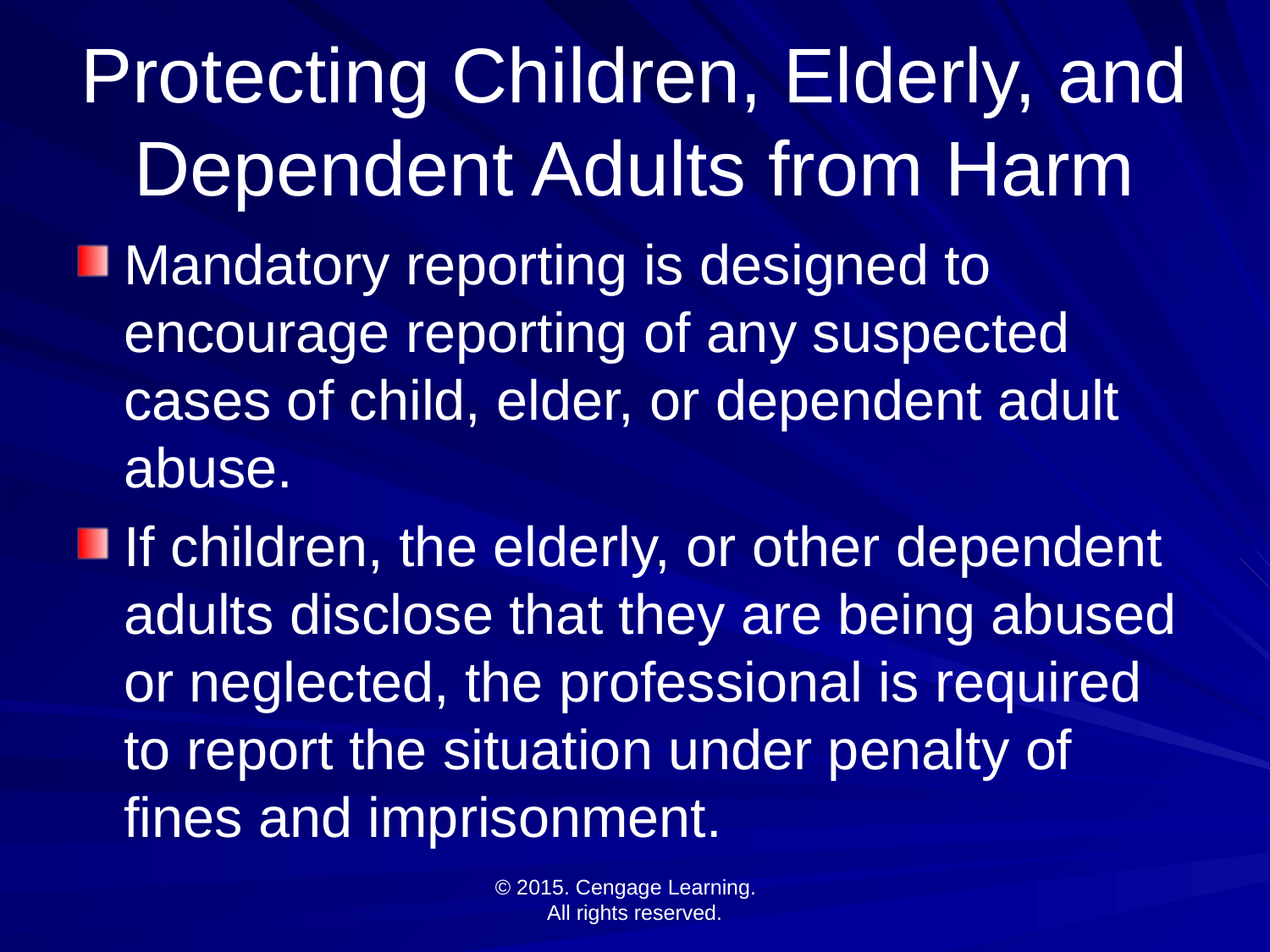

# Protecting Children, Elderly, and Dependent Adults from Harm
Mandatory reporting is designed to encourage reporting of any suspected cases of child, elder, or dependent adult abuse.
If children, the elderly, or other dependent adults disclose that they are being abused or neglected, the professional is required to report the situation under penalty of fines and imprisonment.
© 2015. Cengage Learning.
All rights reserved.